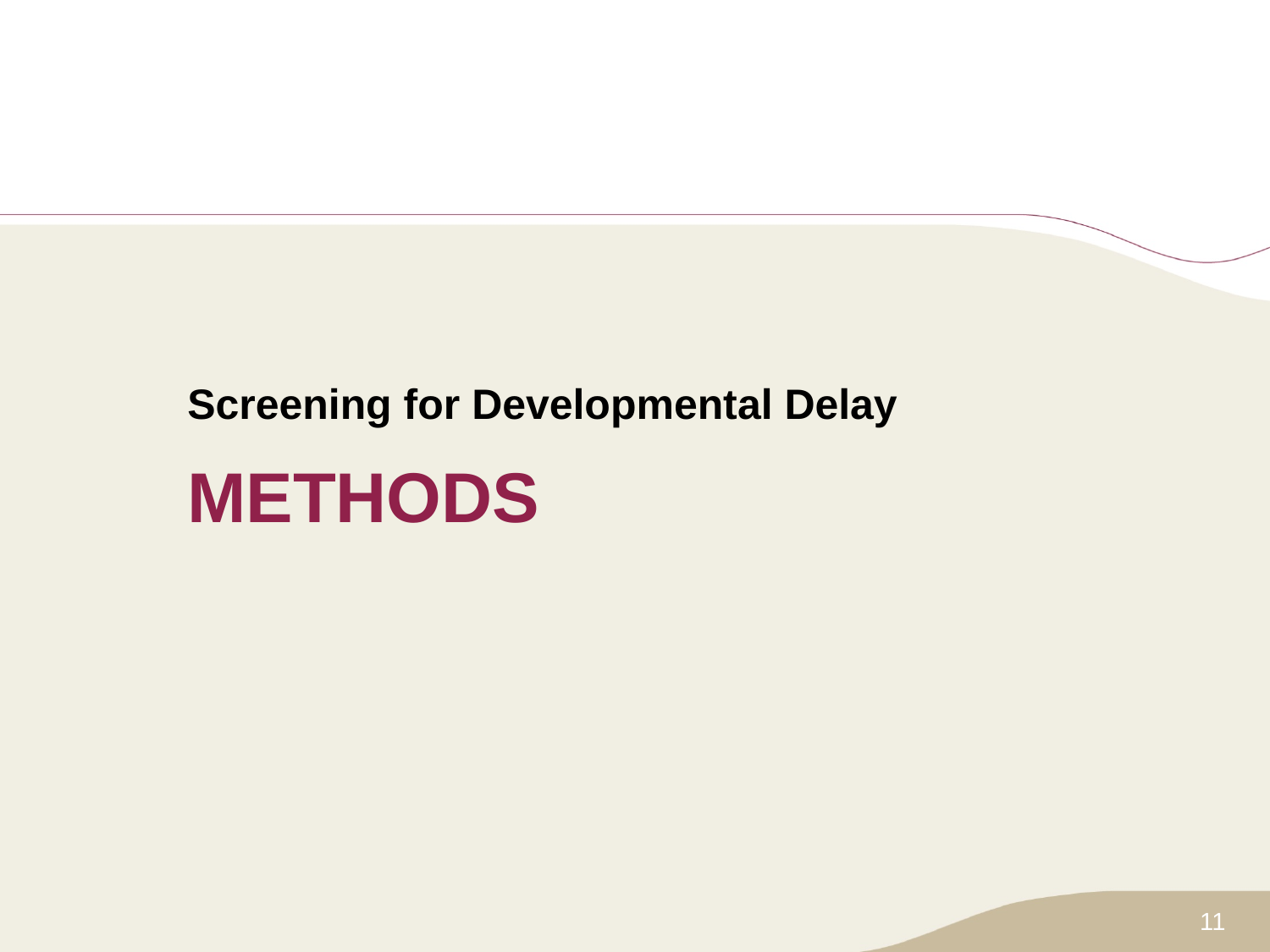

Screening for Developmental Delay
# METHODS
11